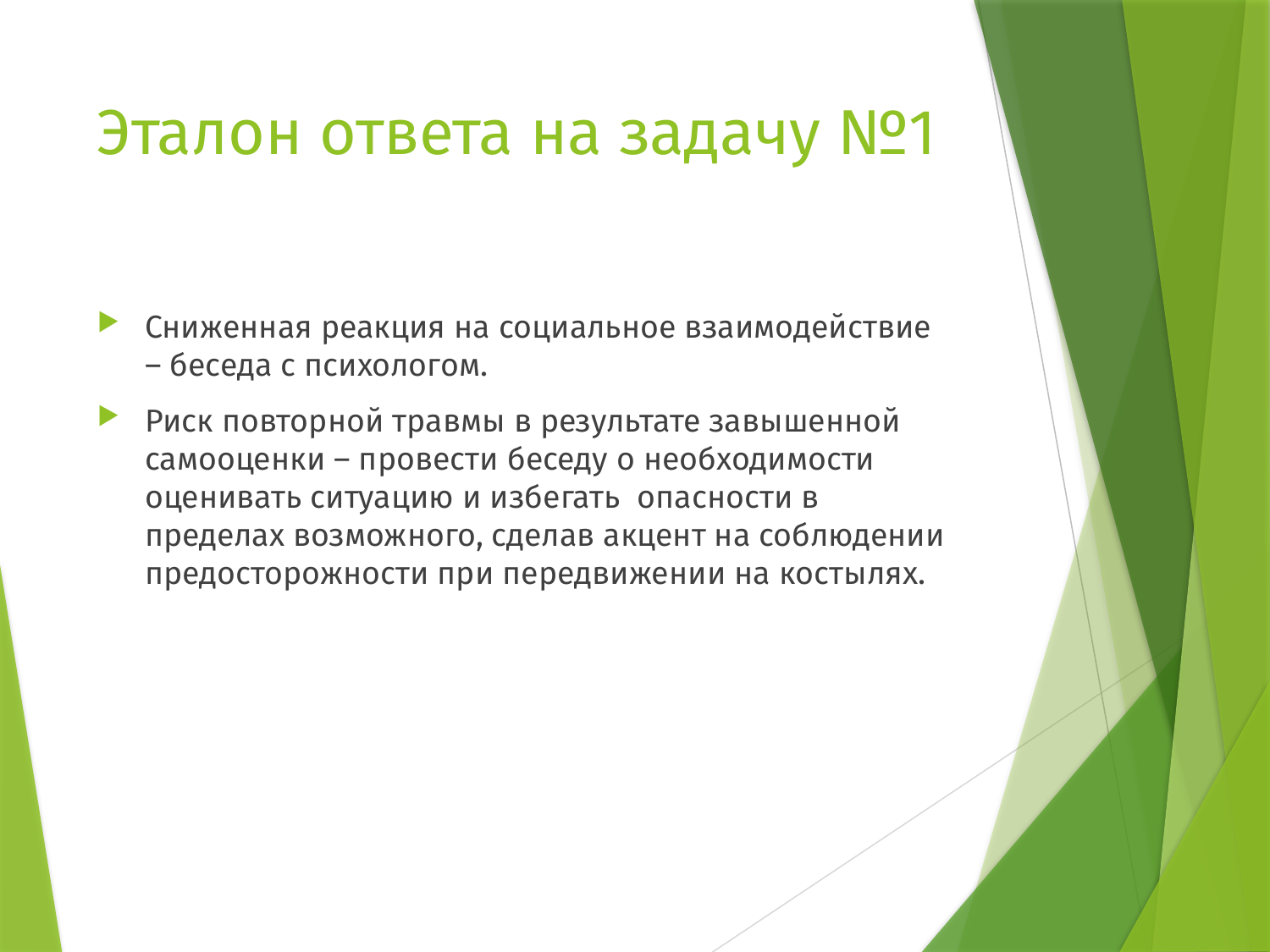

# Эталон ответа на задачу №1
Сниженная реакция на социальное взаимодействие – беседа с психологом.
Риск повторной травмы в результате завышенной самооценки – провести беседу о необходимости оценивать ситуацию и избегать  опасности в пределах возможного, сделав акцент на соблюдении предосторожности при передвижении на костылях.